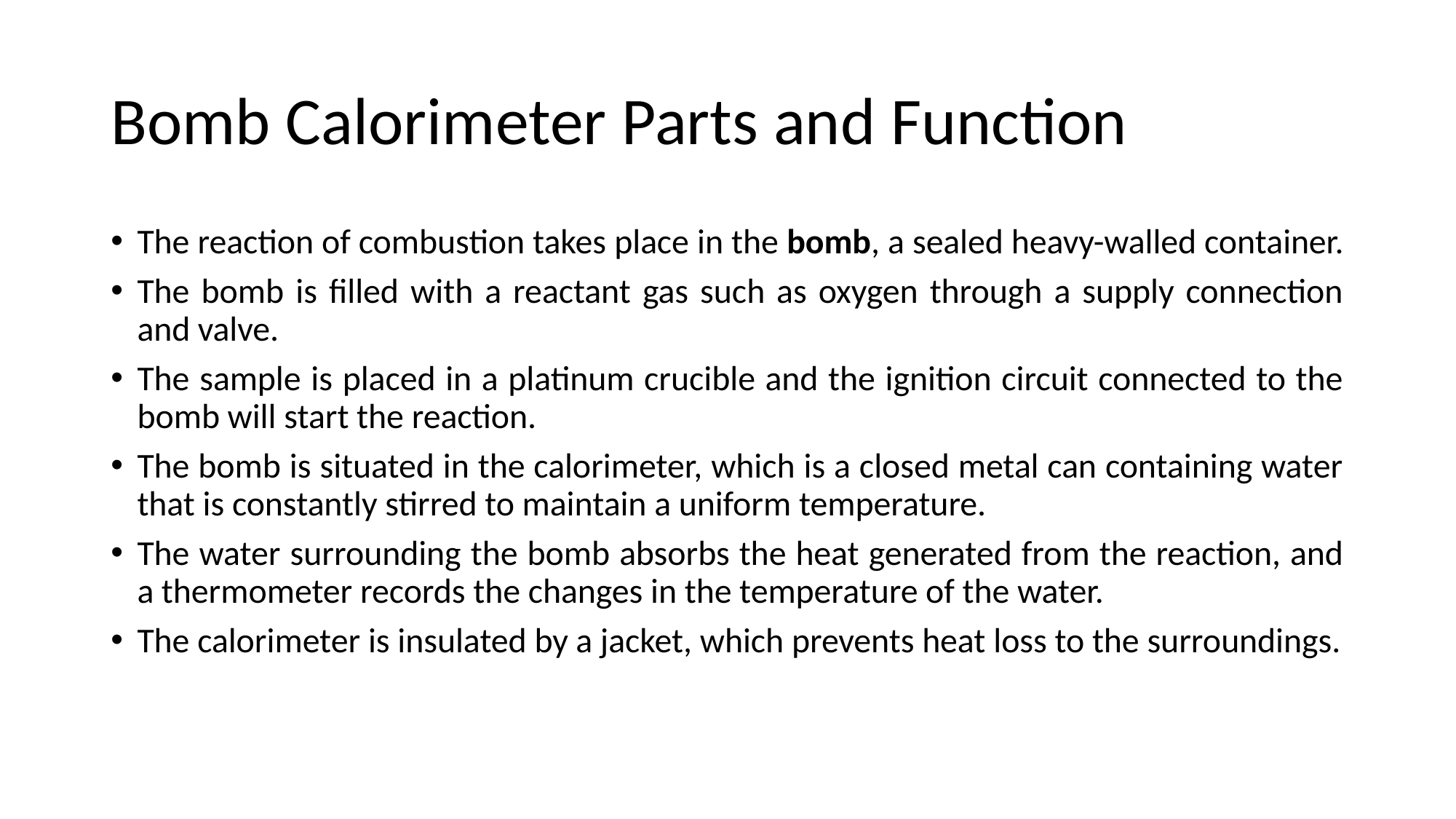

# Bomb Calorimeter Parts and Function
The reaction of combustion takes place in the bomb, a sealed heavy-walled container.
The bomb is filled with a reactant gas such as oxygen through a supply connection and valve.
The sample is placed in a platinum crucible and the ignition circuit connected to the bomb will start the reaction.
The bomb is situated in the calorimeter, which is a closed metal can containing water that is constantly stirred to maintain a uniform temperature.
The water surrounding the bomb absorbs the heat generated from the reaction, and a thermometer records the changes in the temperature of the water.
The calorimeter is insulated by a jacket, which prevents heat loss to the surroundings.